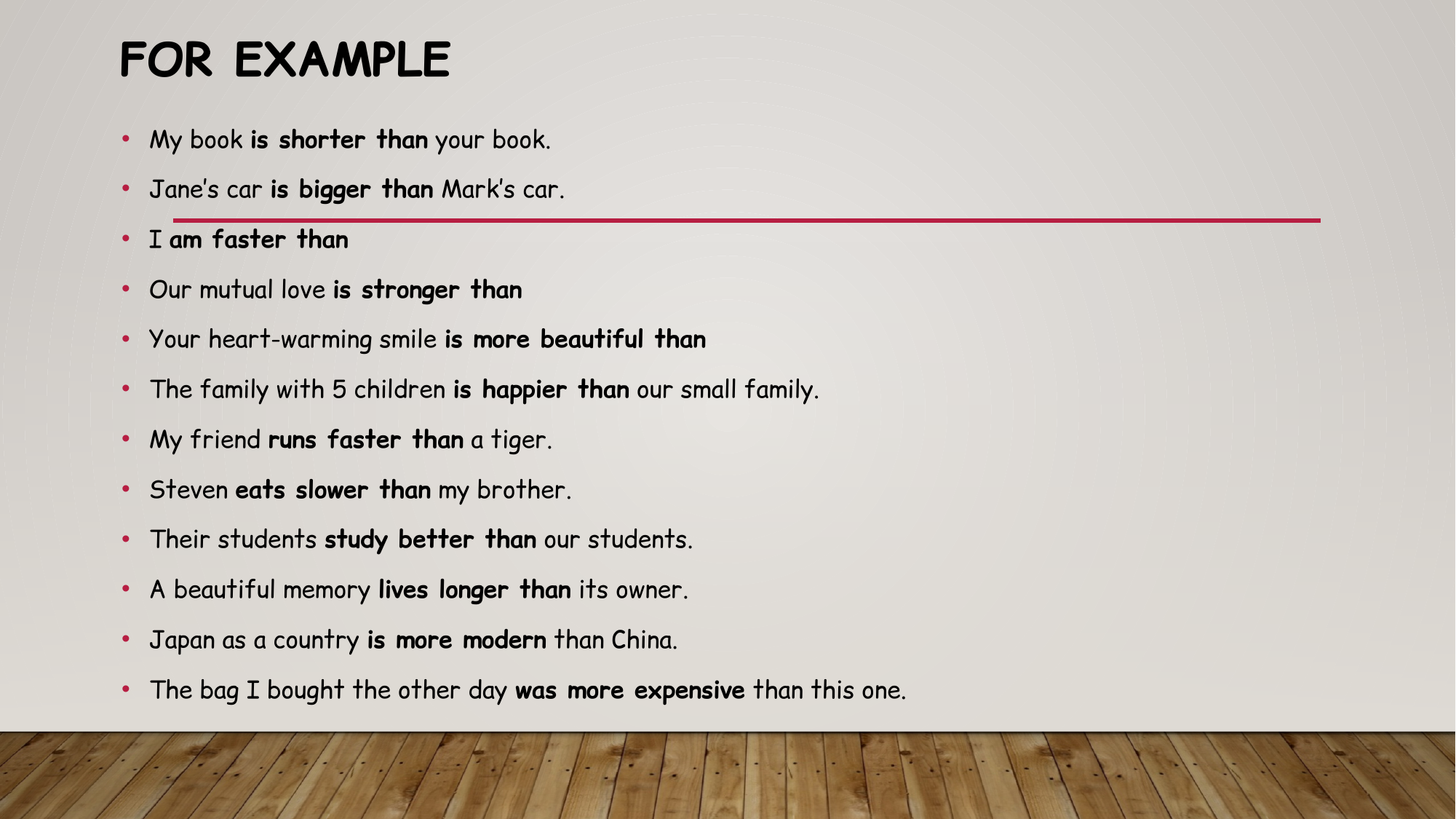

# For Example
My book is shorter than your book.
Jane’s car is bigger than Mark’s car.
I am faster than
Our mutual love is stronger than
Your heart-warming smile is more beautiful than
The family with 5 children is happier than our small family.
My friend runs faster than a tiger.
Steven eats slower than my brother.
Their students study better than our students.
A beautiful memory lives longer than its owner.
Japan as a country is more modern than China.
The bag I bought the other day was more expensive than this one.